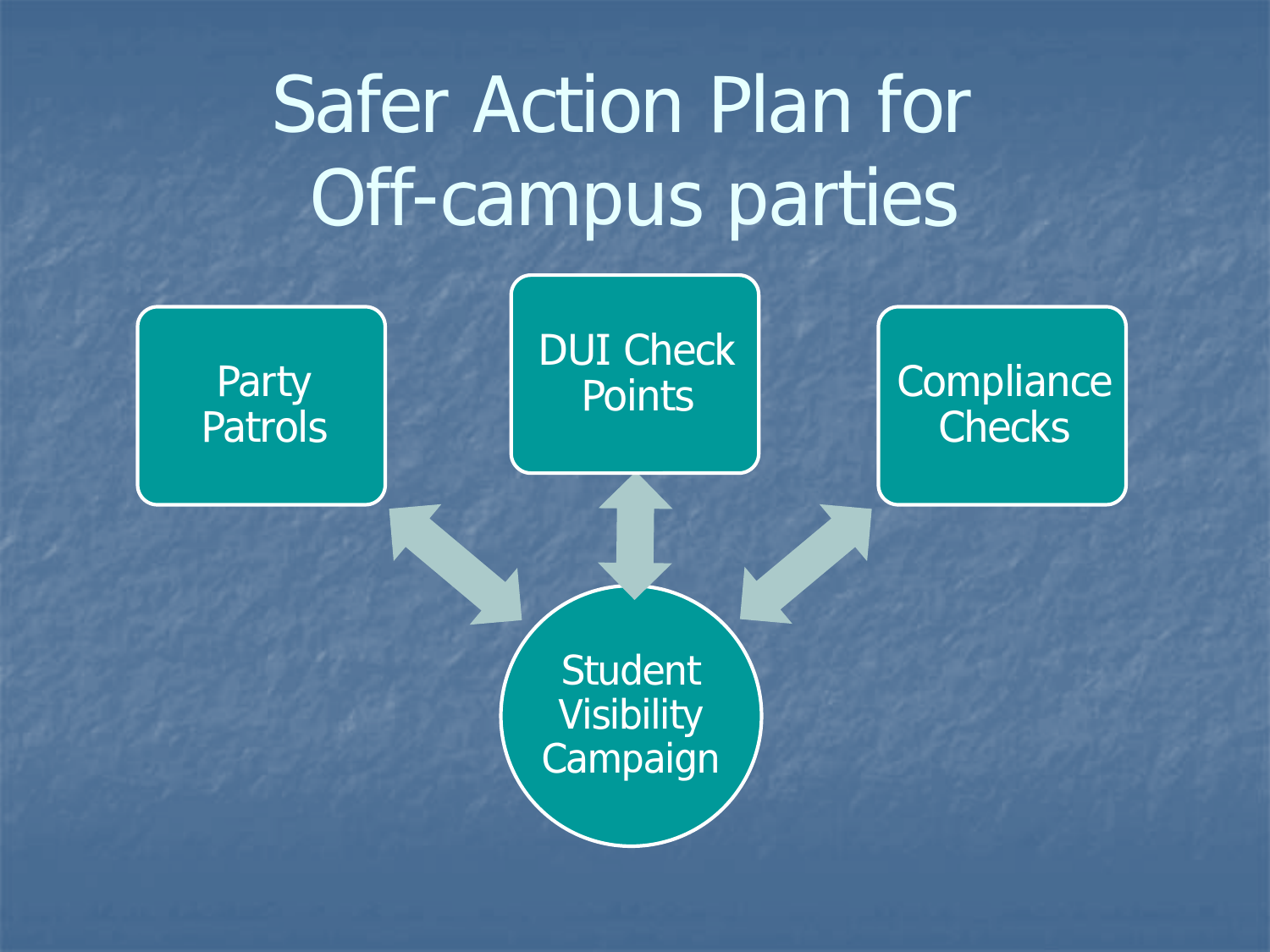

# Safer Action Plan for Off-campus parties
Student Visibility Campaign
Compliance Checks
DUI Check Points
Party Patrols